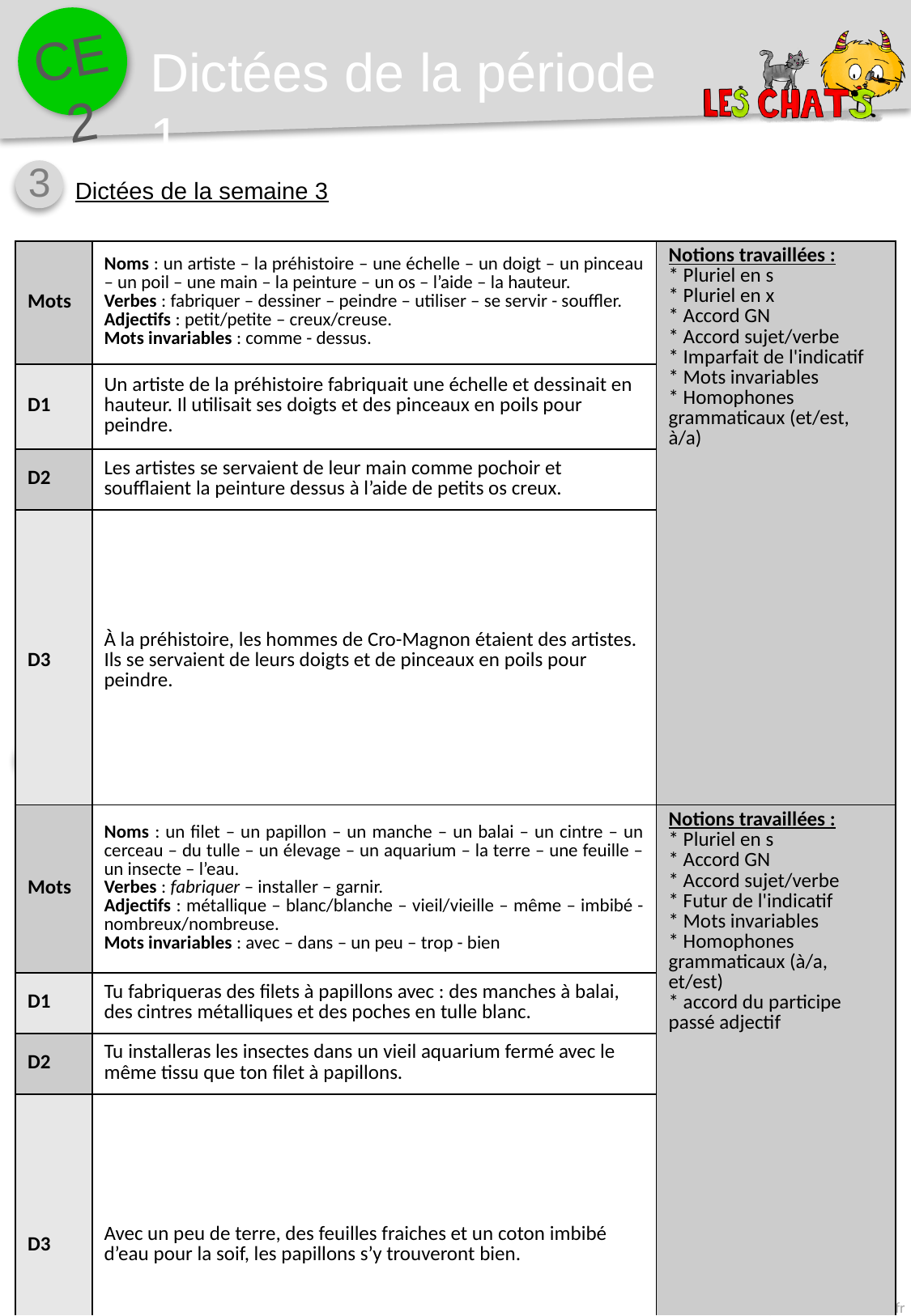

Dictées de la période 1
3

Dictées de la semaine 3
| Mots | Noms : un artiste – la préhistoire – une échelle – un doigt – un pinceau – un poil – une main – la peinture – un os – l’aide – la hauteur. Verbes : fabriquer – dessiner – peindre – utiliser – se servir - souffler. Adjectifs : petit/petite – creux/creuse. Mots invariables : comme - dessus. | Notions travaillées : \* Pluriel en s \* Pluriel en x \* Accord GN \* Accord sujet/verbe \* Imparfait de l'indicatif \* Mots invariables \* Homophones grammaticaux (et/est, à/a) |
| --- | --- | --- |
| D1 | Un artiste de la préhistoire fabriquait une échelle et dessinait en hauteur. Il utilisait ses doigts et des pinceaux en poils pour peindre. |  |
| D2 | Les artistes se servaient de leur main comme pochoir et soufflaient la peinture dessus à l’aide de petits os creux. |  |
| D3 | À la préhistoire, les hommes de Cro-Magnon étaient des artistes. Ils se servaient de leurs doigts et de pinceaux en poils pour peindre. |  |
| Bilan | Les hommes de Cro-Magnon Les artistes de la préhistoire fabriquaient des échelles et dessinaient en hauteur. Pour peindre, ils utilisaient leurs doigts ou des pinceaux en poils. Ils se servaient de leur main comme pochoir et soufflaient la peinture dessus à l’aide d’un petit os creux. |  |
4

Dictées de la semaine 4
| Mots | Noms : un filet – un papillon – un manche – un balai – un cintre – un cerceau – du tulle – un élevage – un aquarium – la terre – une feuille – un insecte – l’eau. Verbes : fabriquer – installer – garnir. Adjectifs : métallique – blanc/blanche – vieil/vieille – même – imbibé - nombreux/nombreuse. Mots invariables : avec – dans – un peu – trop - bien | Notions travaillées : \* Pluriel en s \* Accord GN \* Accord sujet/verbe \* Futur de l'indicatif \* Mots invariables \* Homophones grammaticaux (à/a, et/est) \* accord du participe passé adjectif |
| --- | --- | --- |
| D1 | Tu fabriqueras des filets à papillons avec : des manches à balai, des cintres métalliques et des poches en tulle blanc. |  |
| D2 | Tu installeras les insectes dans un vieil aquarium fermé avec le même tissu que ton filet à papillons. |  |
| D3 | Avec un peu de terre, des feuilles fraiches et un coton imbibé d’eau pour la soif, les papillons s’y trouveront bien. |  |
| Bilan | Un zoo miniature Tu fabriqueras un filet à papillons avec un manche à balai, un cintre métallique en forme de cerceau et une poche en tulle blanc. Tu installeras ton élevage dans un vieil aquarium fermé avec le même tissu. Tu le garniras avec un peu de terre, des feuilles fraiches et un coton imbibé d’eau pour la soif. Les insectes s’y trouveront bien s’ils ne sont pas trop nombreux. |  |